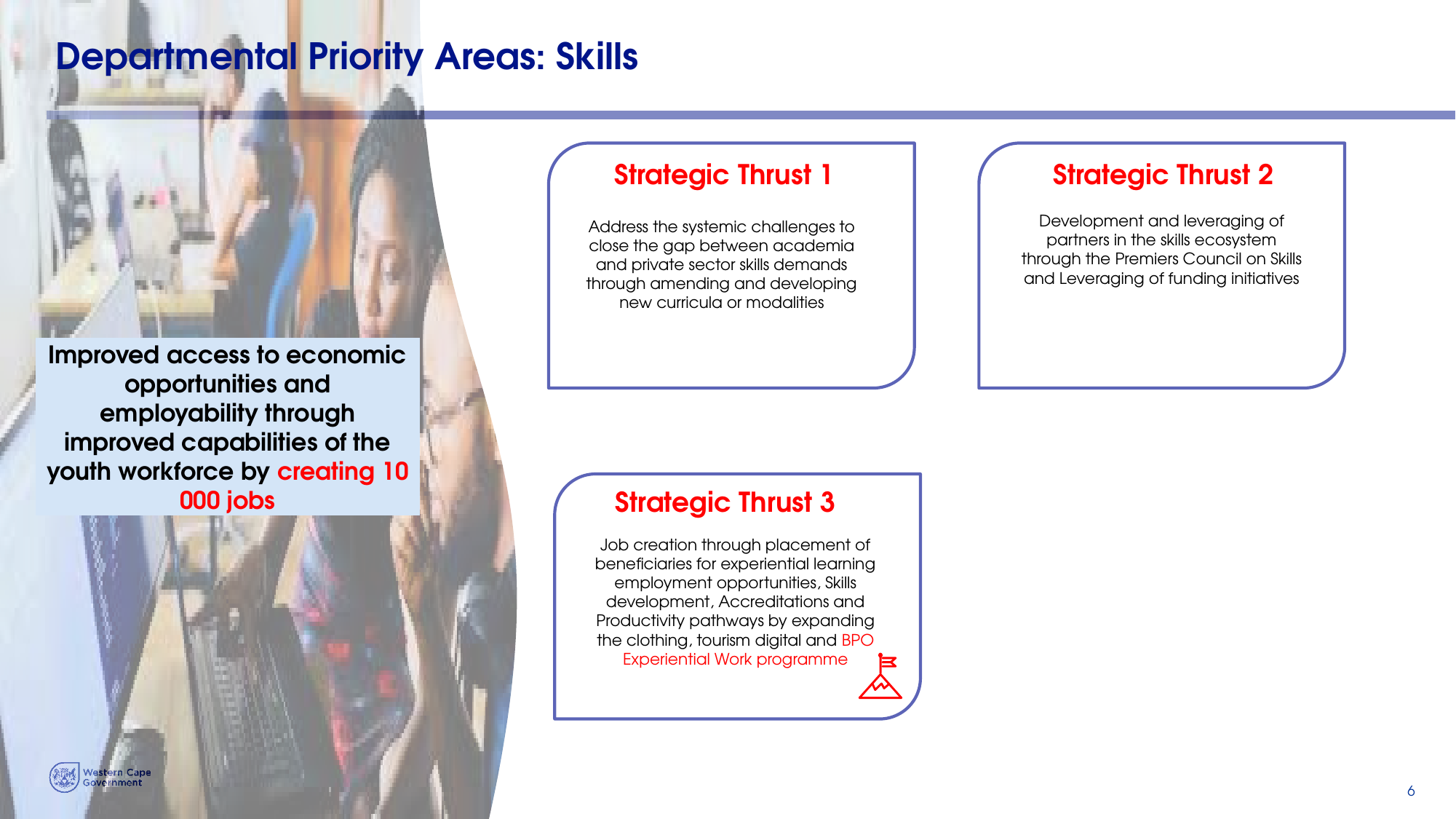

# Departmental Priority Areas: Skills

Strategic Thrust 1
Strategic Thrust 2
Development and leveraging of partners in the skills ecosystem through the Premiers Council on Skills and Leveraging of funding initiatives

Address the systemic challenges to close the gap between academia and private sector skills demands through amending and developing new curricula or modalities

Improved access to economic opportunities and employability through improved capabilities of the youth workforce by creating 10 000 jobs

Strategic Thrust 3
Job creation through placement of beneficiaries for experiential learning employment opportunities, Skills development, Accreditations and Productivity pathways by expanding the clothing, tourism digital and BPO Experiential Work programme

6